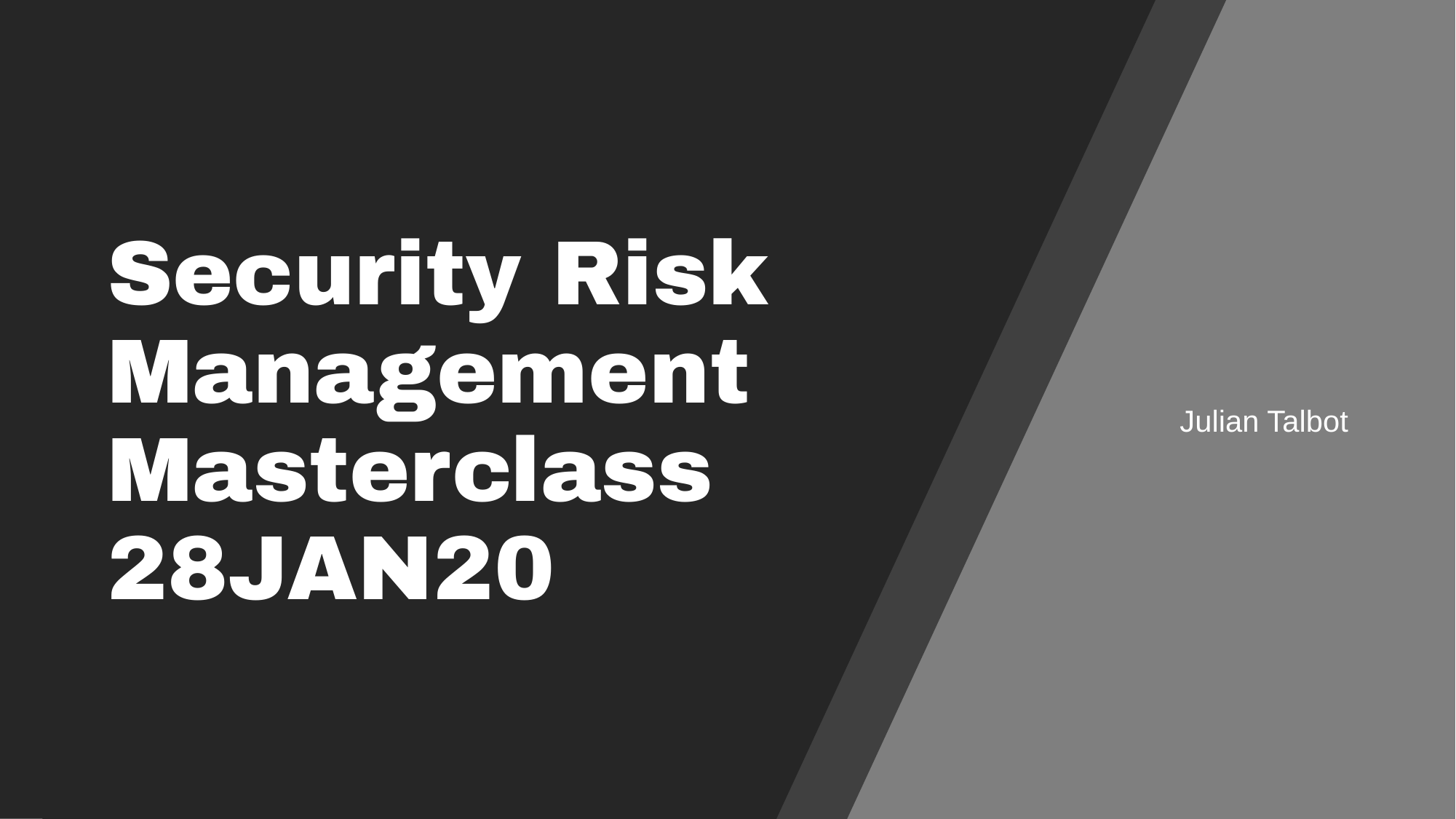

# Security Risk Management Masterclass 28JAN20
Julian Talbot